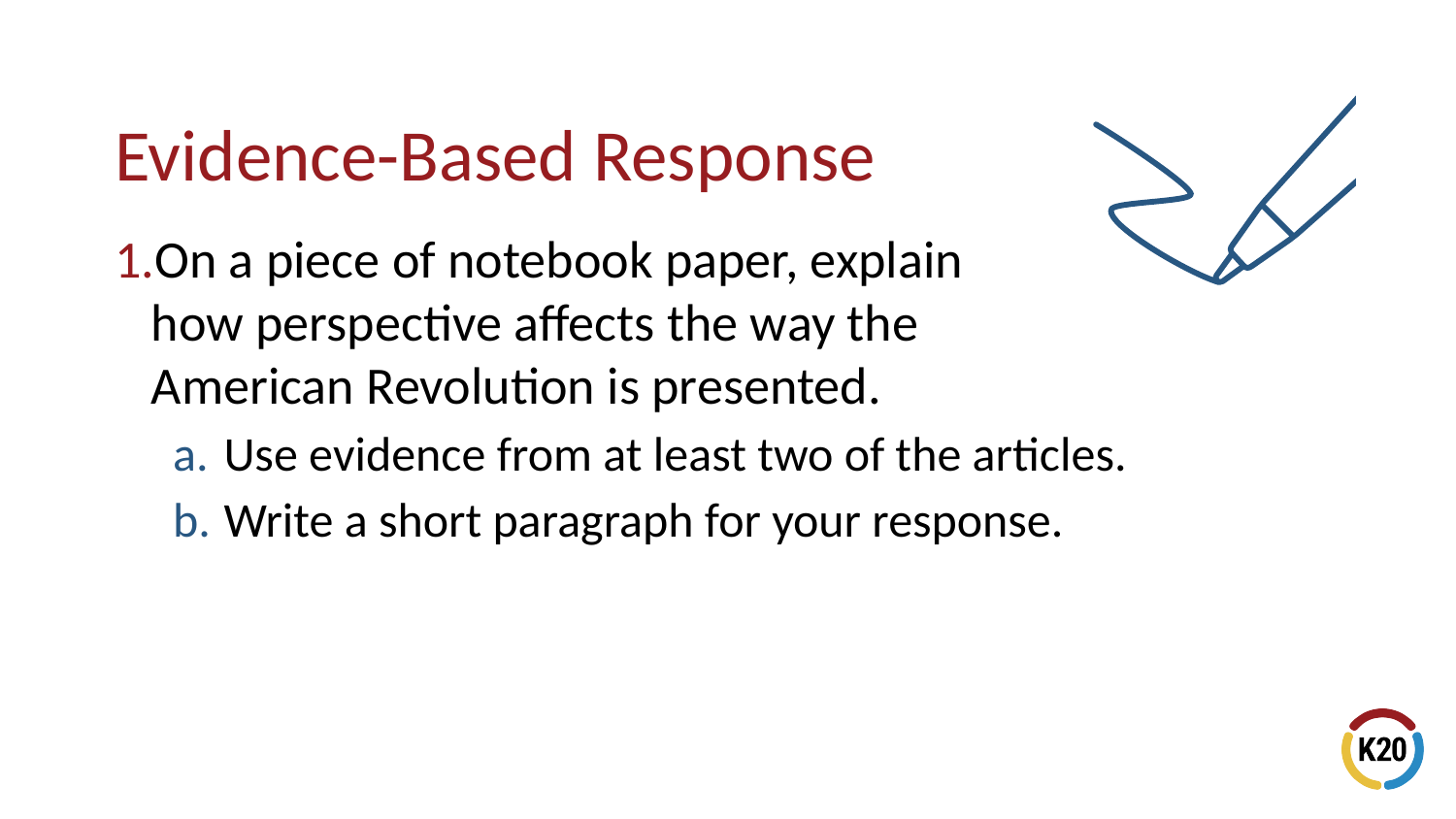

On a piece of notebook paper, explain
how perspective affects the way the
American Revolution is presented.
Use evidence from at least two of the articles.
Write a short paragraph for your response.
# Evidence-Based Response